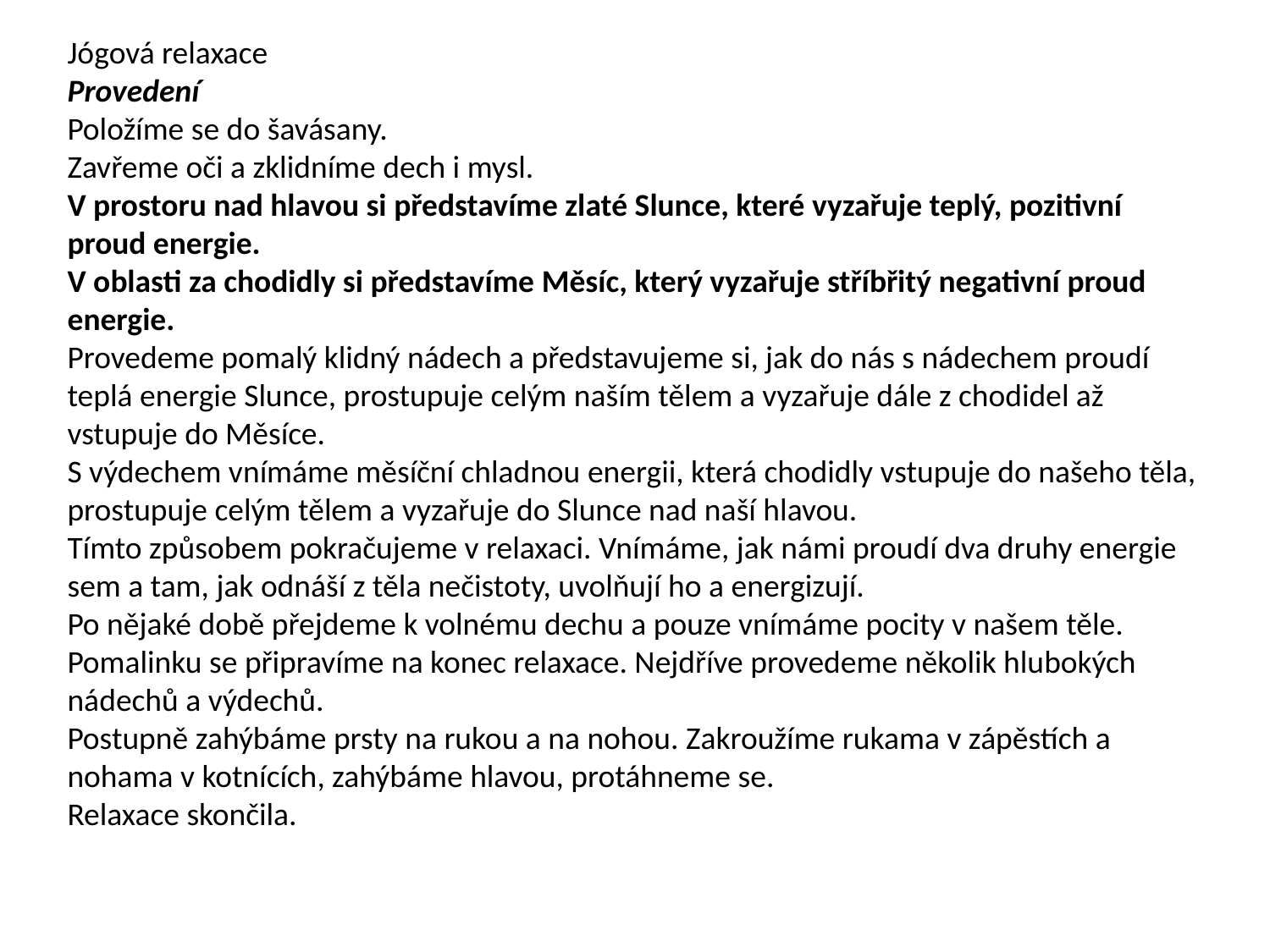

Jógová relaxace
Provedení
Položíme se do šavásany.
Zavřeme oči a zklidníme dech i mysl.
V prostoru nad hlavou si představíme zlaté Slunce, které vyzařuje teplý, pozitivní proud energie.
V oblasti za chodidly si představíme Měsíc, který vyzařuje stříbřitý negativní proud energie.
Provedeme pomalý klidný nádech a představujeme si, jak do nás s nádechem proudí teplá energie Slunce, prostupuje celým naším tělem a vyzařuje dále z chodidel až vstupuje do Měsíce.
S výdechem vnímáme měsíční chladnou energii, která chodidly vstupuje do našeho těla, prostupuje celým tělem a vyzařuje do Slunce nad naší hlavou.
Tímto způsobem pokračujeme v relaxaci. Vnímáme, jak námi proudí dva druhy energie sem a tam, jak odnáší z těla nečistoty, uvolňují ho a energizují.
Po nějaké době přejdeme k volnému dechu a pouze vnímáme pocity v našem těle.
Pomalinku se připravíme na konec relaxace. Nejdříve provedeme několik hlubokých nádechů a výdechů.
Postupně zahýbáme prsty na rukou a na nohou. Zakroužíme rukama v zápěstích a nohama v kotnících, zahýbáme hlavou, protáhneme se.
Relaxace skončila.
#